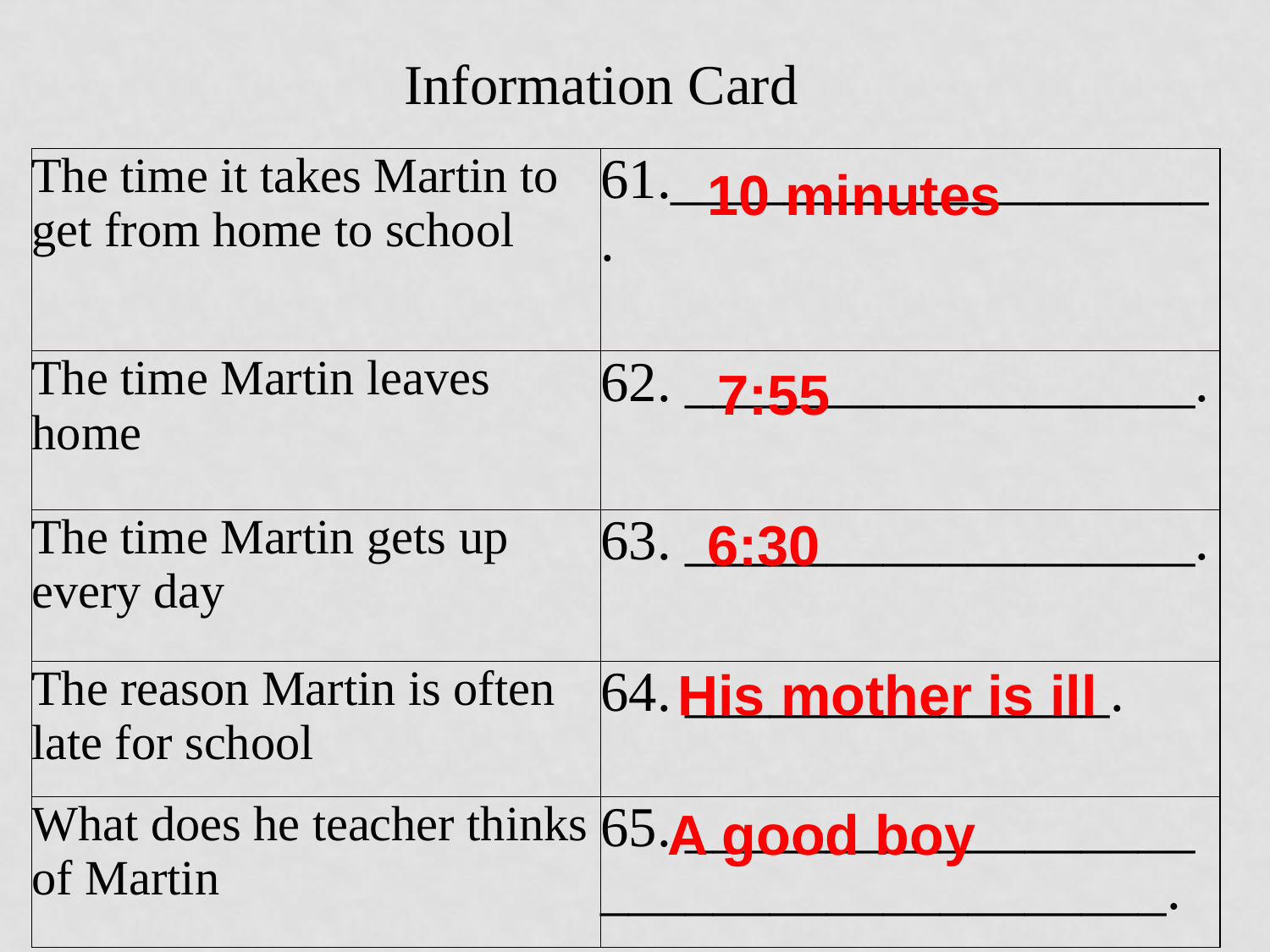

Information Card
| The time it takes Martin to get from home to school | 61.\_\_\_\_\_\_\_\_\_\_\_\_\_\_\_\_\_\_\_. |
| --- | --- |
| The time Martin leaves home | 62. \_\_\_\_\_\_\_\_\_\_\_\_\_\_\_\_\_\_. |
| The time Martin gets up every day | 63. \_\_\_\_\_\_\_\_\_\_\_\_\_\_\_\_\_\_. |
| The reason Martin is often late for school | 64. \_\_\_\_\_\_\_\_\_\_\_\_\_\_\_. |
| What does he teacher thinks of Martin | 65. \_\_\_\_\_\_\_\_\_\_\_\_\_\_\_\_\_\_ \_\_\_\_\_\_\_\_\_\_\_\_\_\_\_\_\_\_\_\_. |
10 minutes
7:55
6:30
His mother is ill
A good boy